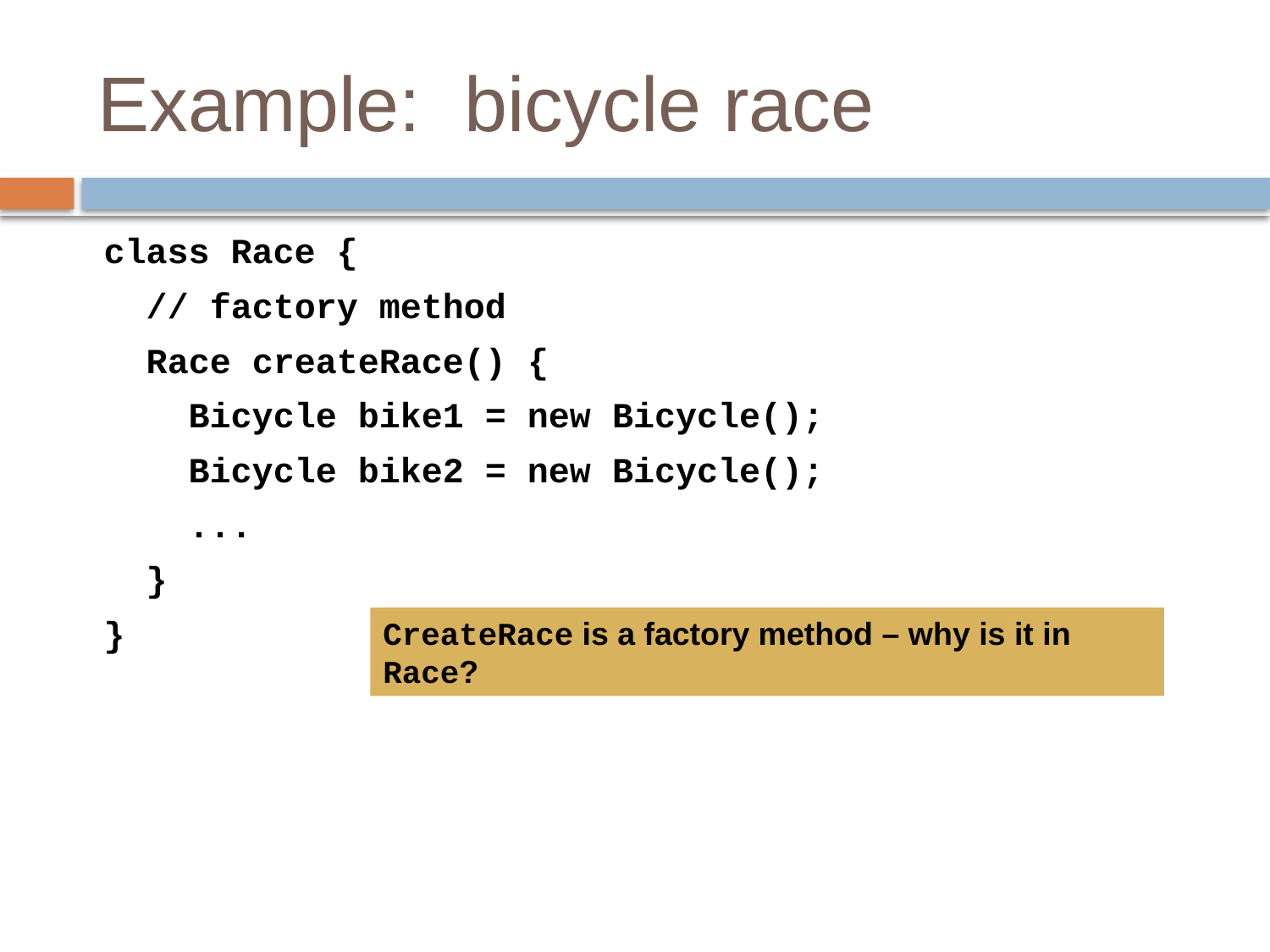

# Example:  bicycle race
class Race {
  // factory method
  Race createRace() {
    Bicycle bike1 = new Bicycle();
    Bicycle bike2 = new Bicycle();
    ...
  }
}
CreateRace is a factory method – why is it in Race?